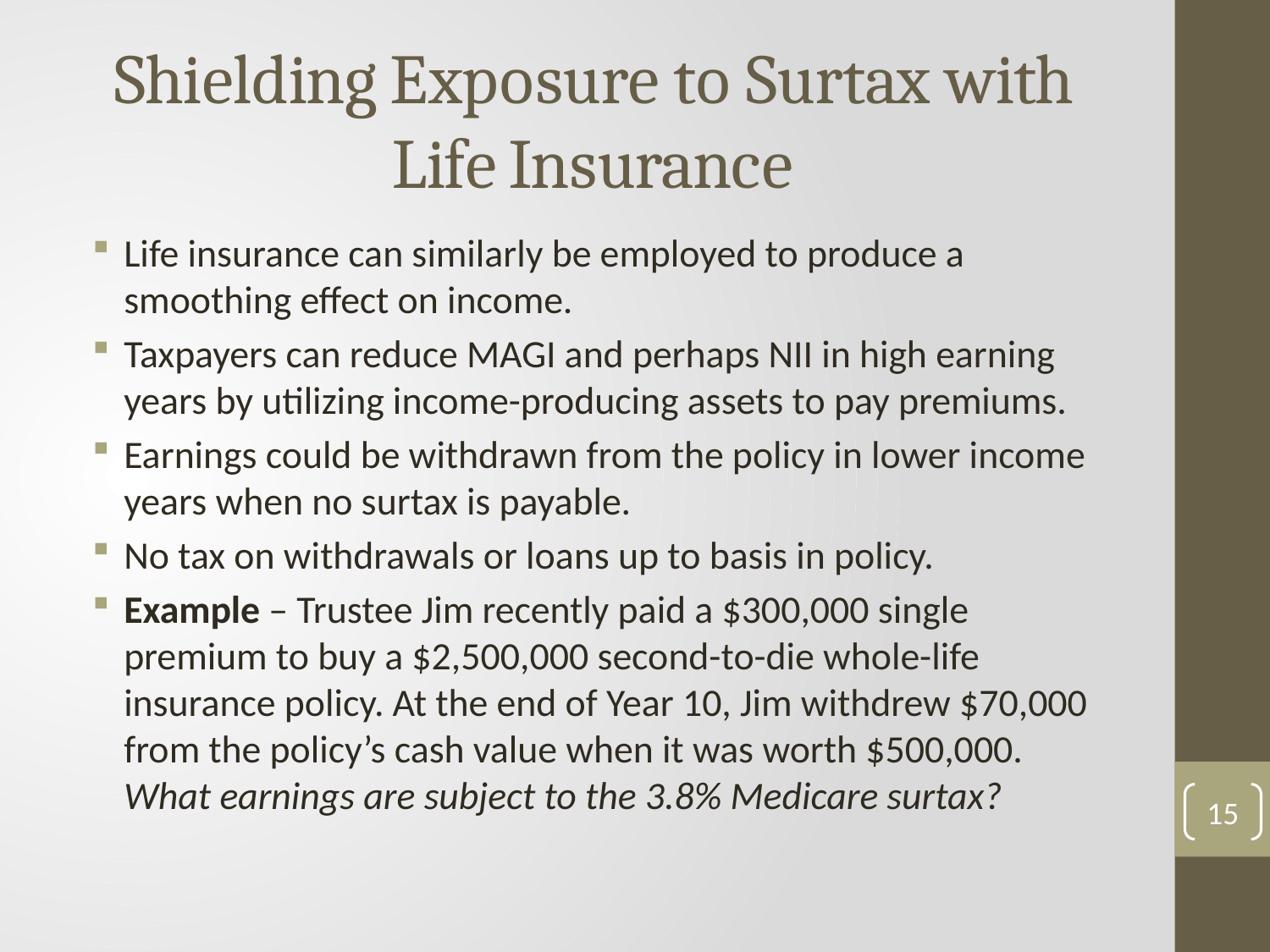

Shielding Exposure to Surtax with Life Insurance
Life insurance can similarly be employed to produce a smoothing effect on income.
Taxpayers can reduce MAGI and perhaps NII in high earning years by utilizing income-producing assets to pay premiums.
Earnings could be withdrawn from the policy in lower income years when no surtax is payable.
No tax on withdrawals or loans up to basis in policy.
Example – Trustee Jim recently paid a $300,000 single premium to buy a $2,500,000 second-to-die whole-life insurance policy. At the end of Year 10, Jim withdrew $70,000 from the policy’s cash value when it was worth $500,000. What earnings are subject to the 3.8% Medicare surtax?

15